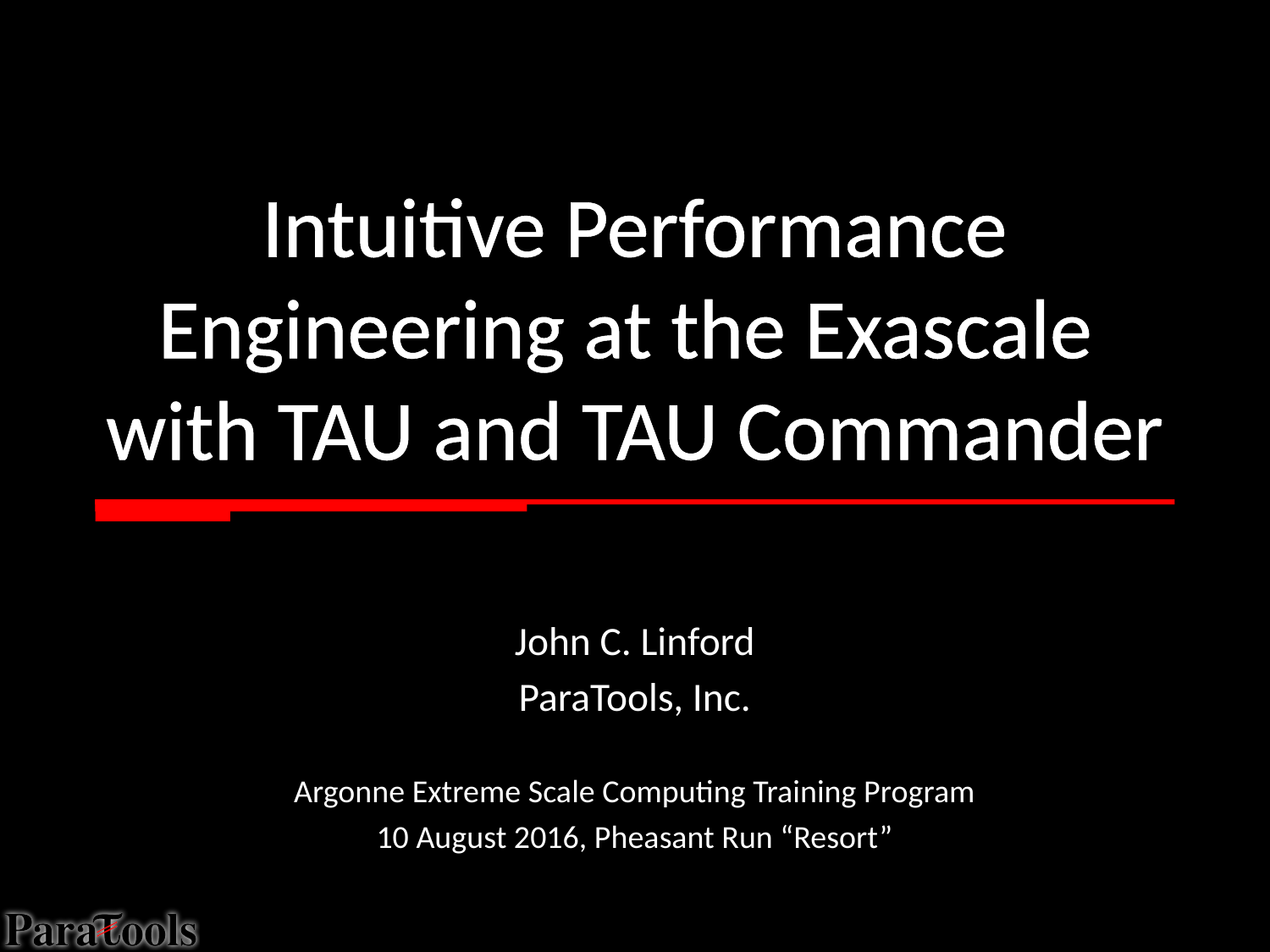

# Intuitive Performance Engineering at the Exascale with TAU and TAU Commander
John C. Linford
ParaTools, Inc.

Argonne Extreme Scale Computing Training Program
10 August 2016, Pheasant Run “Resort”